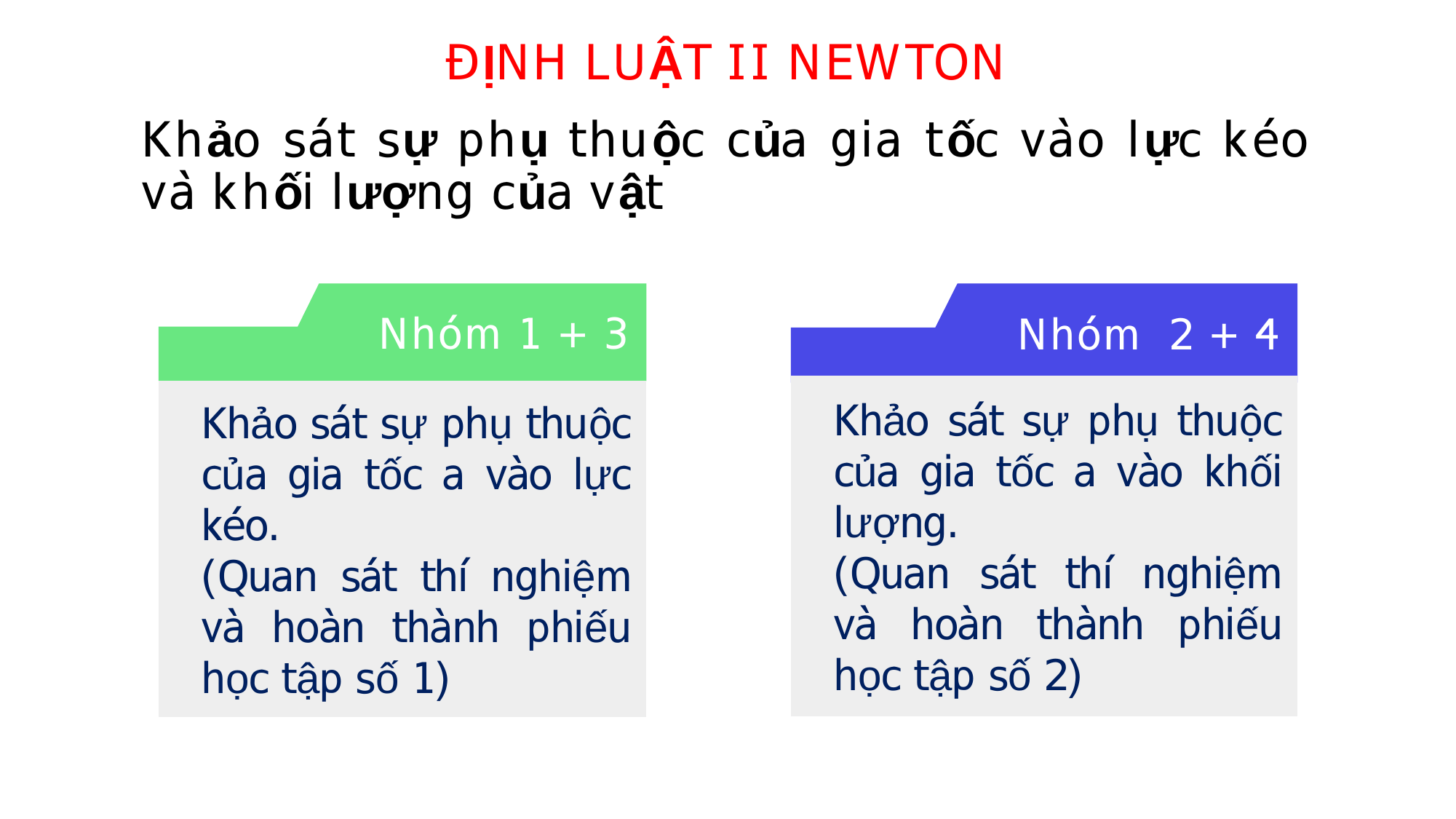

ĐỊNH LUẬT II NEWTON
# Khảo sát sự phụ thuộc của gia tốc vào lực kéo và khối lượng của vật
Nhóm  2 + 4
Khảo sát sự phụ thuộc của gia tốc a vào khối lượng.
(Quan sát thí nghiệm và hoàn thành phiếu học tập số 2)
Nhóm 1 + 3
Khảo sát sự phụ thuộc của gia tốc a vào lực kéo.
(Quan sát thí nghiệm và hoàn thành phiếu học tập số 1)